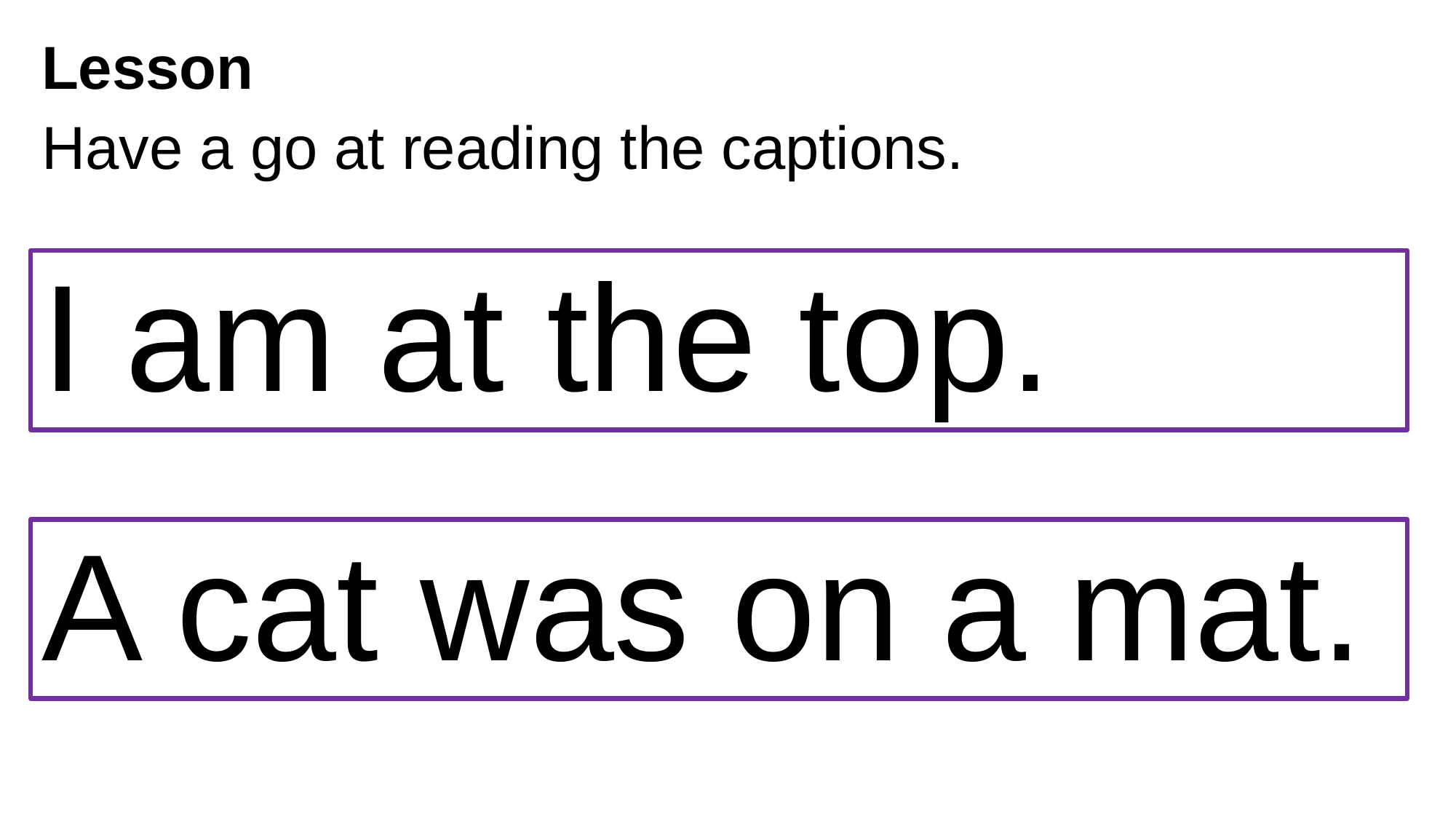

Lesson
Have a go at reading the captions.
# I am at the top.

A cat was on a mat.